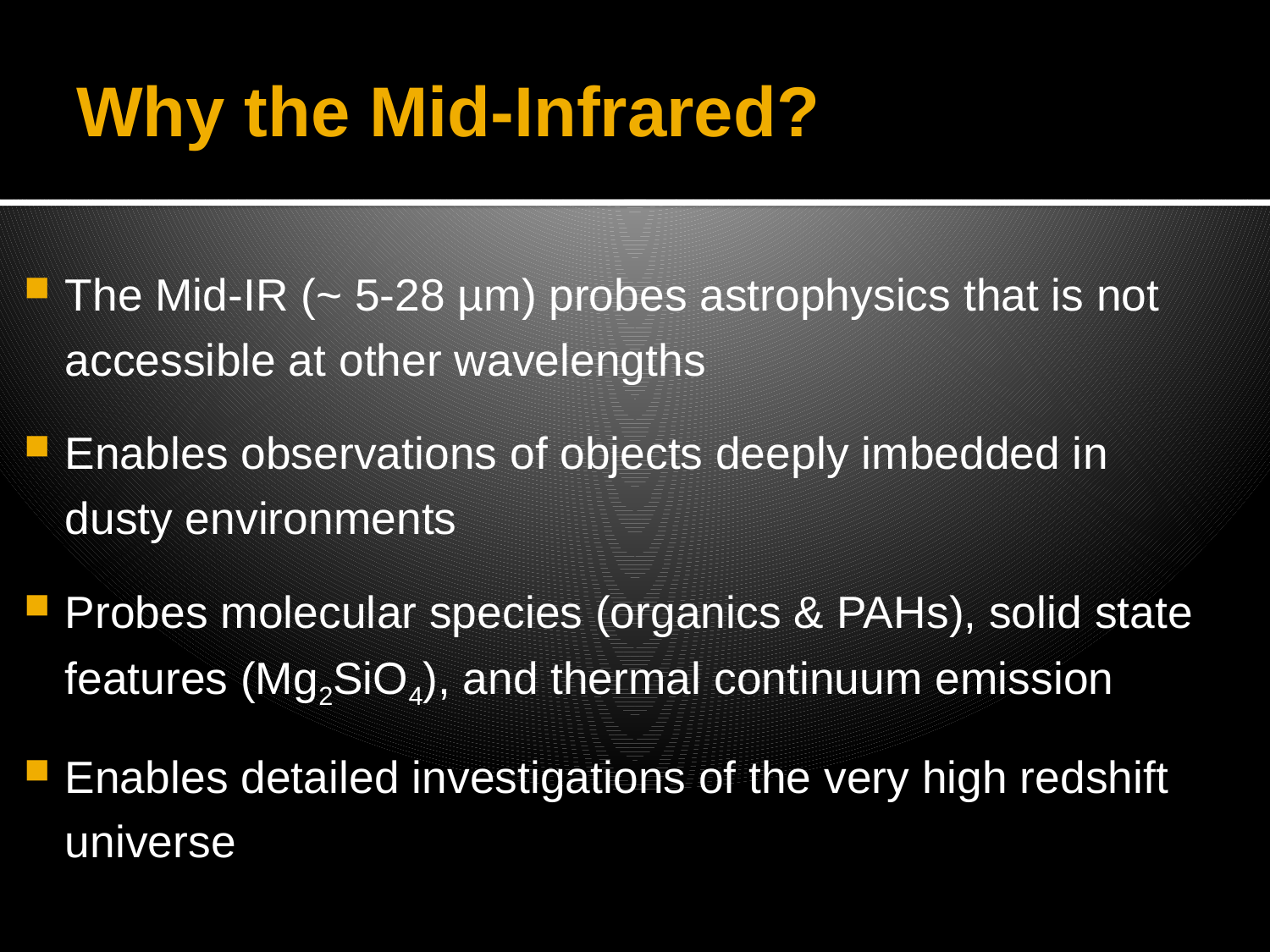

# Why the Mid-Infrared?
The Mid-IR (~ 5-28 µm) probes astrophysics that is not accessible at other wavelengths

Enables observations of objects deeply imbedded in dusty environments

Probes molecular species (organics & PAHs), solid state features (Mg2SiO4), and thermal continuum emission

Enables detailed investigations of the very high redshift universe